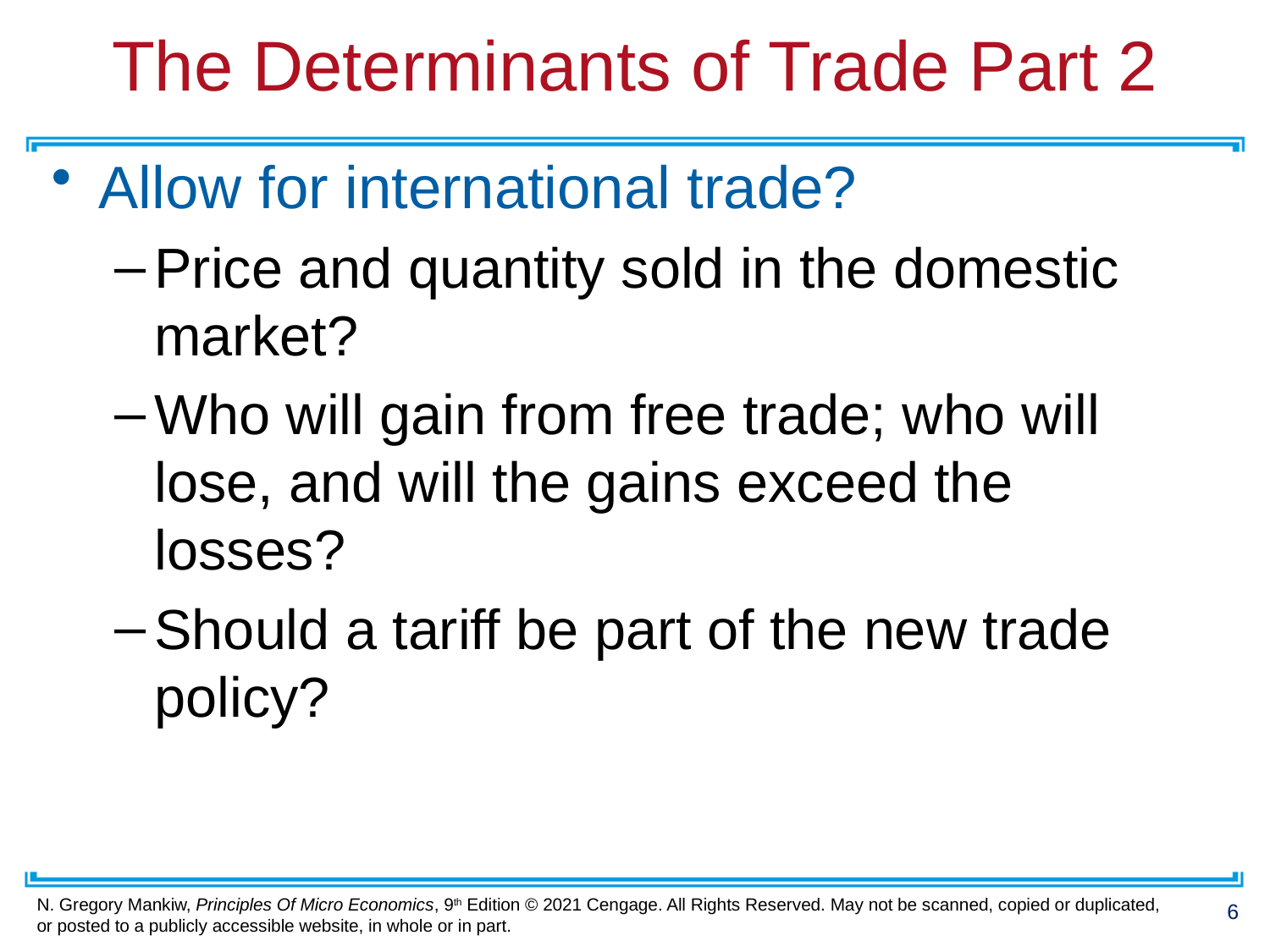

# The Determinants of Trade Part 2
Allow for international trade?
Price and quantity sold in the domestic market?
Who will gain from free trade; who will lose, and will the gains exceed the losses?
Should a tariff be part of the new trade policy?
6